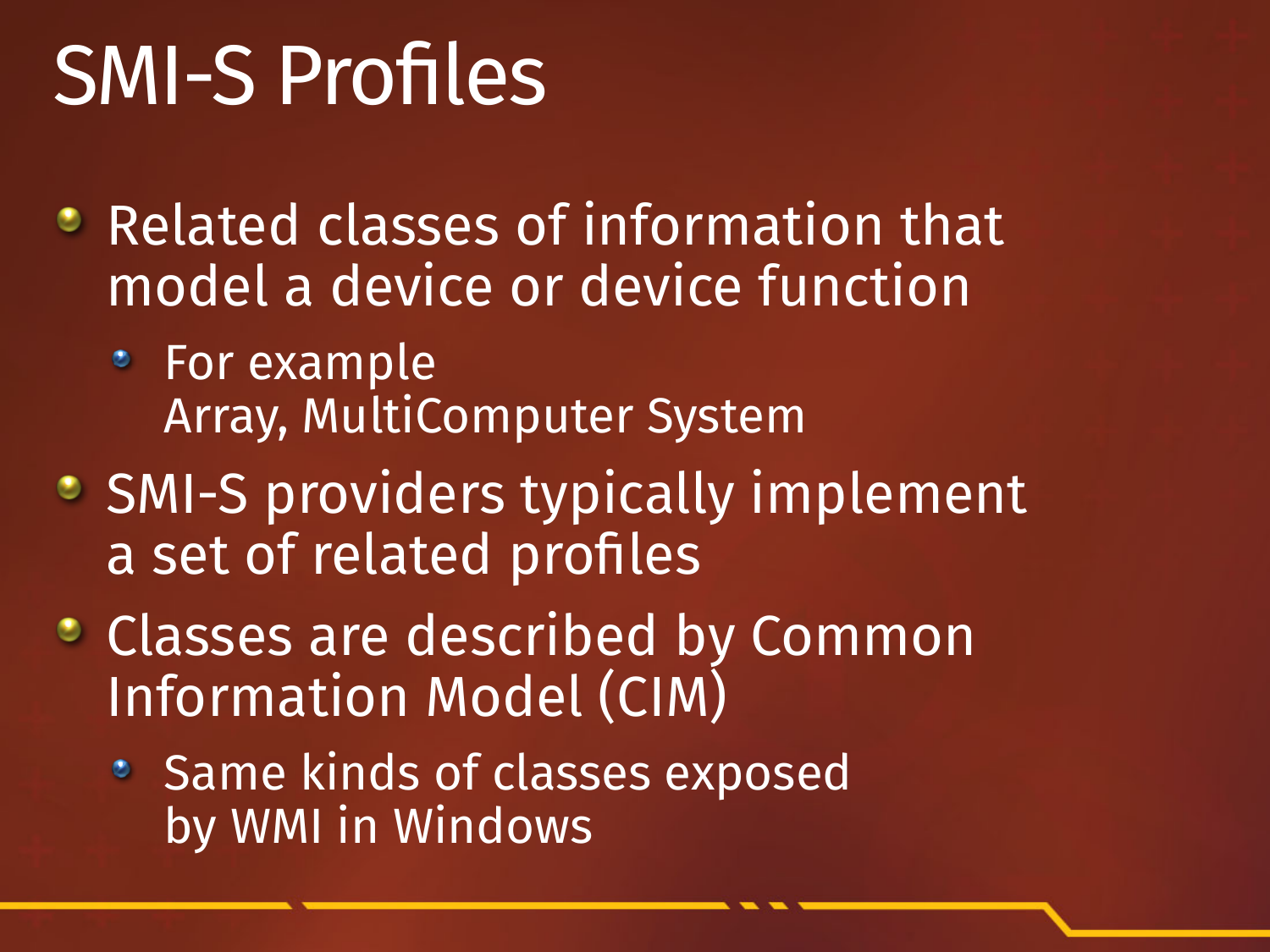

# SMI-S Profiles
Related classes of information that
model a device or device function
For example
Array, MultiComputer System
SMI-S providers typically implement
a set of related profiles
Classes are described by Common Information Model (CIM)
Same kinds of classes exposed
by WMI in Windows